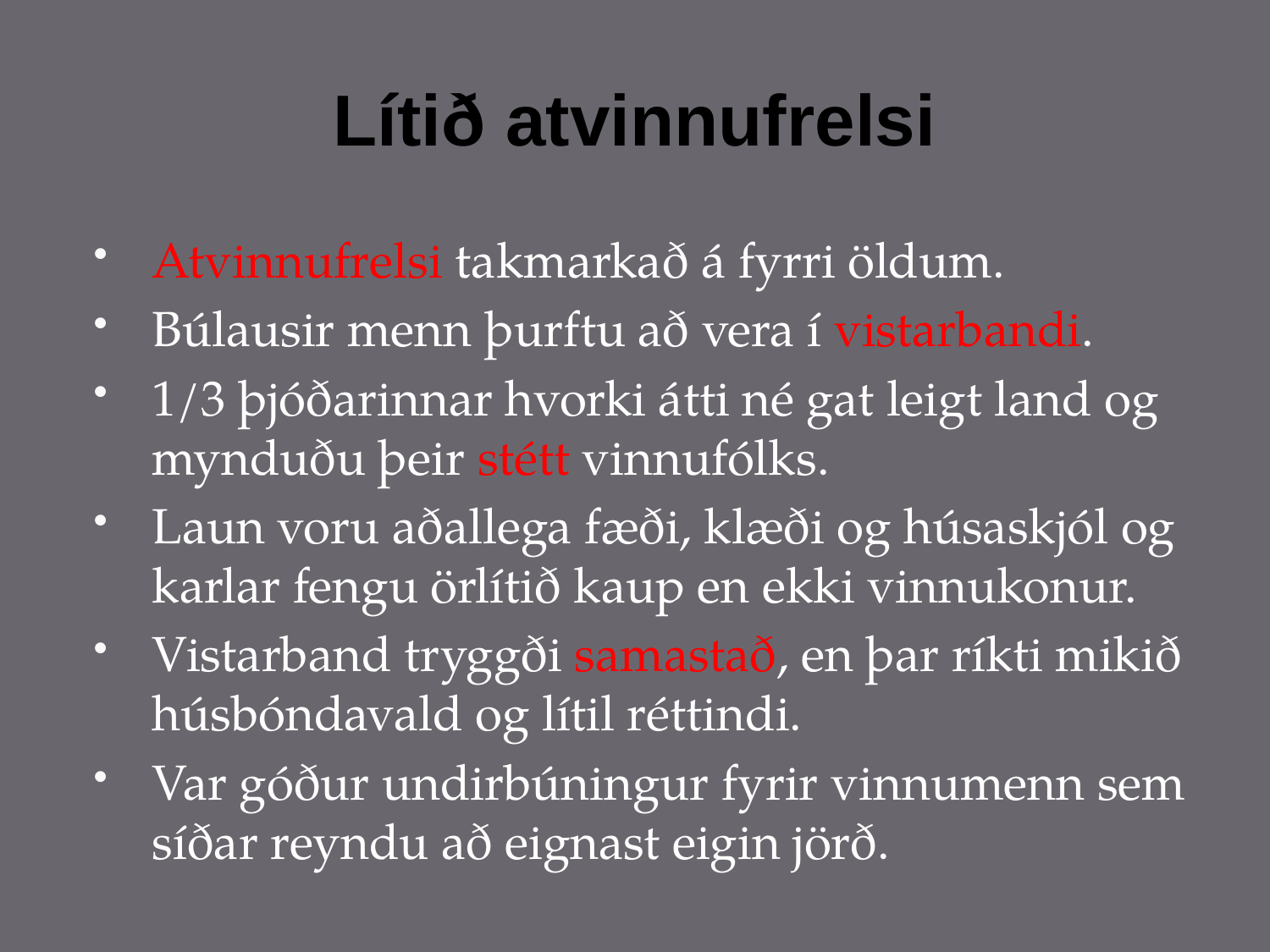

# Lítið atvinnufrelsi
Atvinnufrelsi takmarkað á fyrri öldum.
Búlausir menn þurftu að vera í vistarbandi.
1/3 þjóðarinnar hvorki átti né gat leigt land og mynduðu þeir stétt vinnufólks.
Laun voru aðallega fæði, klæði og húsaskjól og karlar fengu örlítið kaup en ekki vinnukonur.
Vistarband tryggði samastað, en þar ríkti mikið húsbóndavald og lítil réttindi.
Var góður undirbúningur fyrir vinnumenn sem síðar reyndu að eignast eigin jörð.